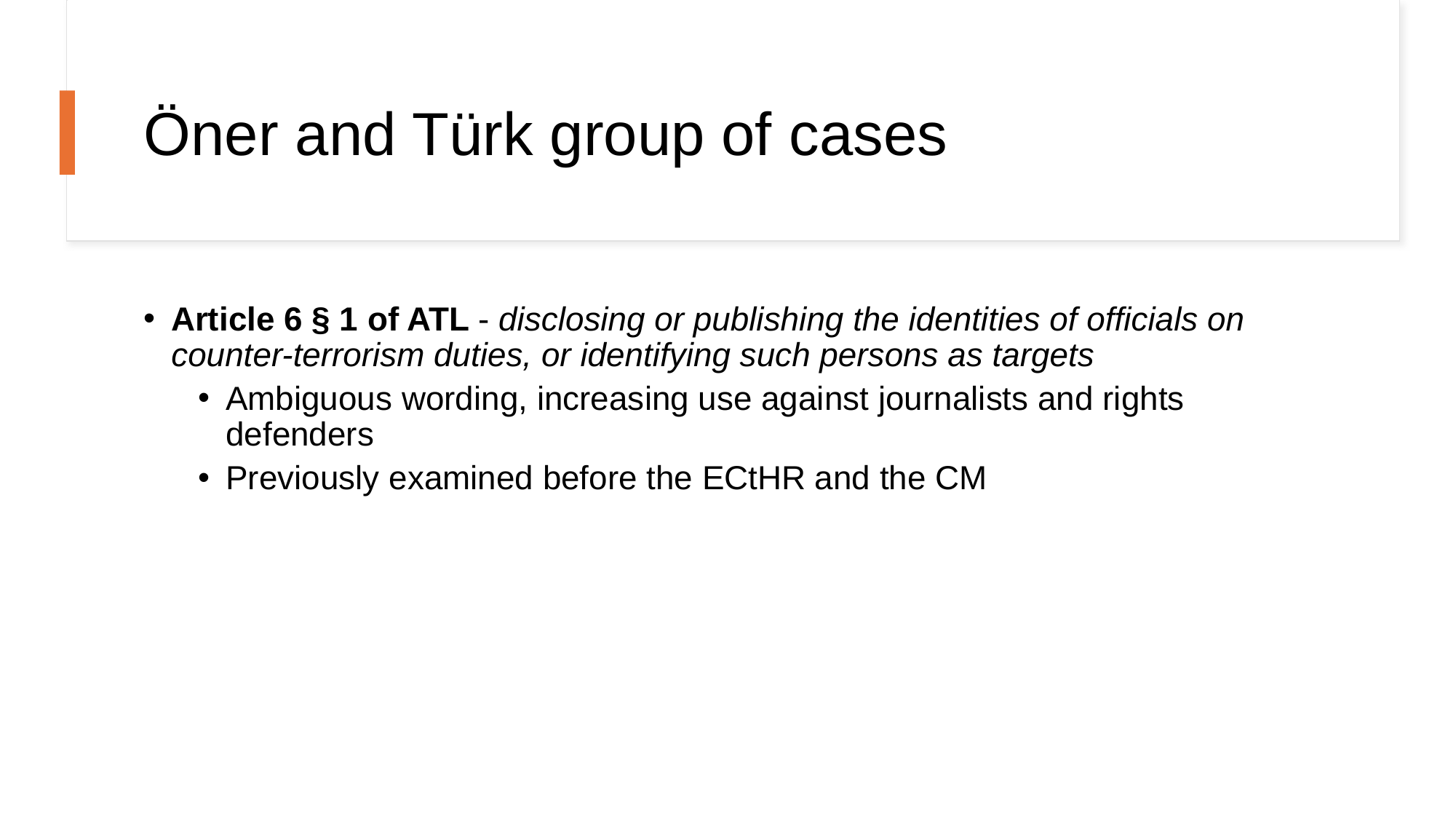

# Öner and Türk group of cases

Article 6 § 1 of ATL - disclosing or publishing the identities of officials on counter-terrorism duties, or identifying such persons as targets
Ambiguous wording, increasing use against journalists and rights defenders
Previously examined before the ECtHR and the CM